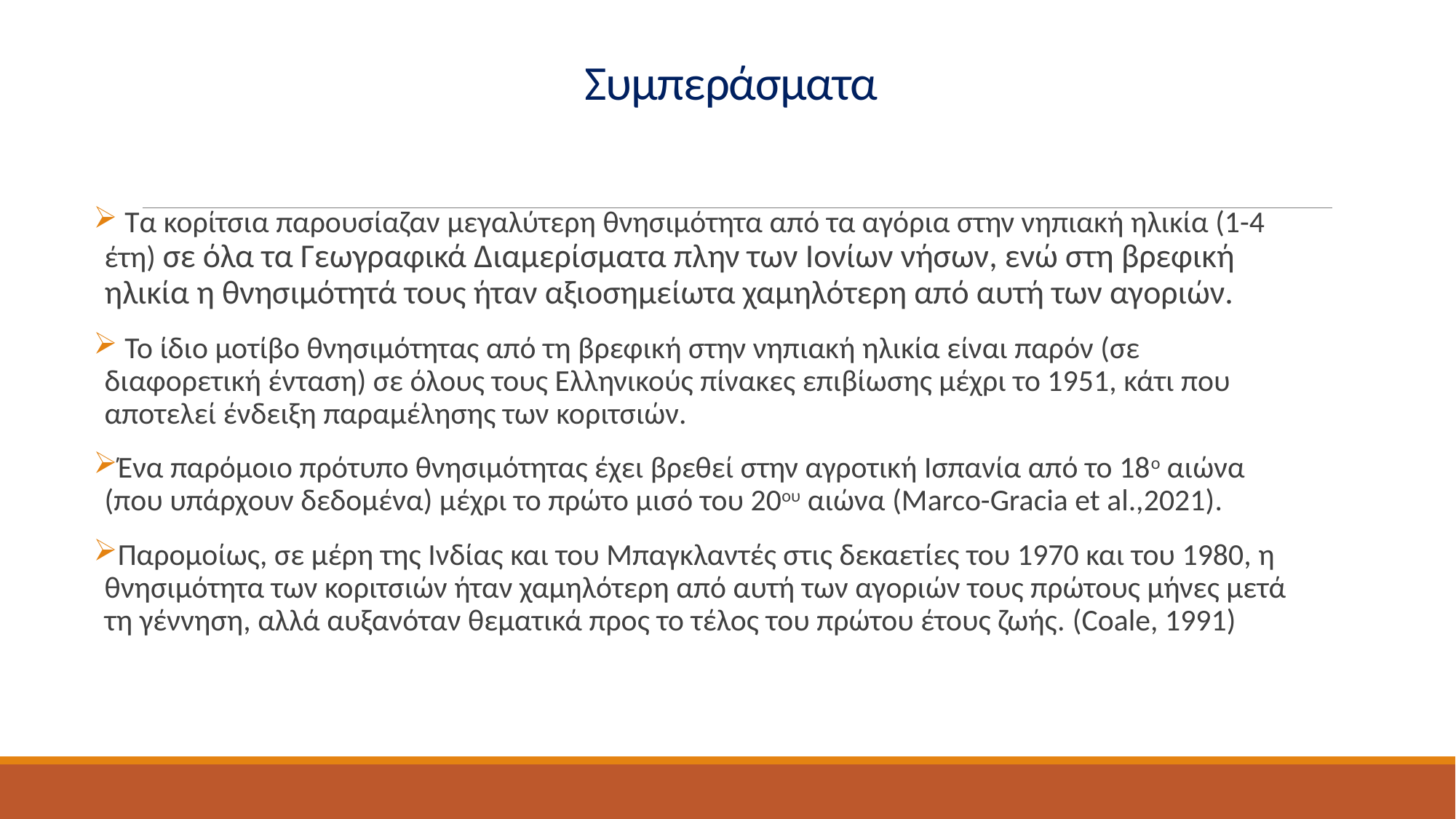

# Συμπεράσματα
 Τα κορίτσια παρουσίαζαν μεγαλύτερη θνησιμότητα από τα αγόρια στην νηπιακή ηλικία (1-4 έτη) σε όλα τα Γεωγραφικά Διαμερίσματα πλην των Ιονίων νήσων, ενώ στη βρεφική ηλικία η θνησιμότητά τους ήταν αξιοσημείωτα χαμηλότερη από αυτή των αγοριών.
 Το ίδιο μοτίβο θνησιμότητας από τη βρεφική στην νηπιακή ηλικία είναι παρόν (σε διαφορετική ένταση) σε όλους τους Ελληνικούς πίνακες επιβίωσης μέχρι το 1951, κάτι που αποτελεί ένδειξη παραμέλησης των κοριτσιών.
Ένα παρόμοιο πρότυπο θνησιμότητας έχει βρεθεί στην αγροτική Ισπανία από το 18ο αιώνα (που υπάρχουν δεδομένα) μέχρι το πρώτο μισό του 20ου αιώνα (Marco-Gracia et al.,2021).
Παρομοίως, σε μέρη της Ινδίας και του Μπαγκλαντές στις δεκαετίες του 1970 και του 1980, η θνησιμότητα των κοριτσιών ήταν χαμηλότερη από αυτή των αγοριών τους πρώτους μήνες μετά τη γέννηση, αλλά αυξανόταν θεματικά προς το τέλος του πρώτου έτους ζωής. (Coale, 1991)